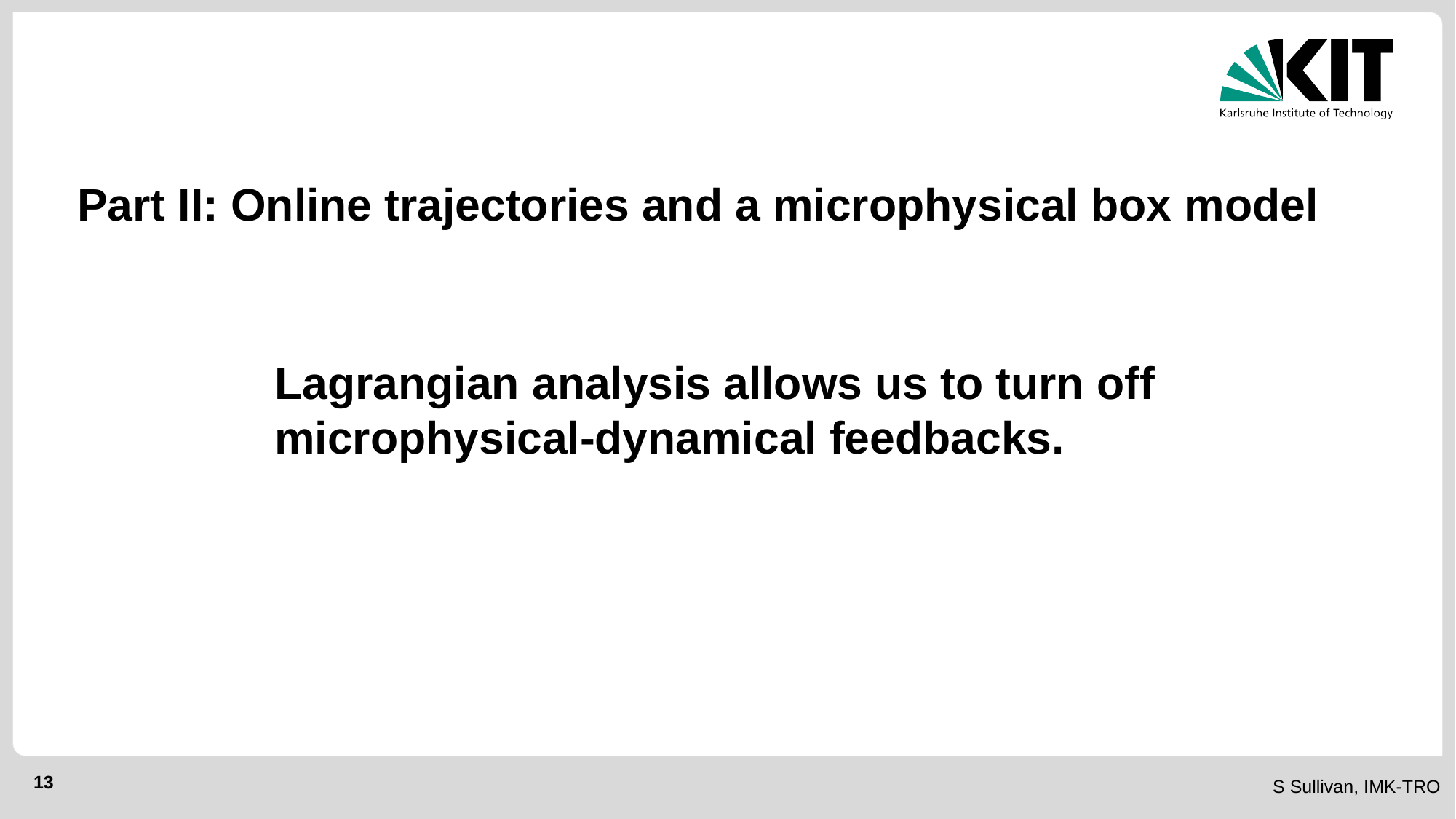

Part II: Online trajectories and a microphysical box model
Lagrangian analysis allows us to turn off microphysical-dynamical feedbacks.
13